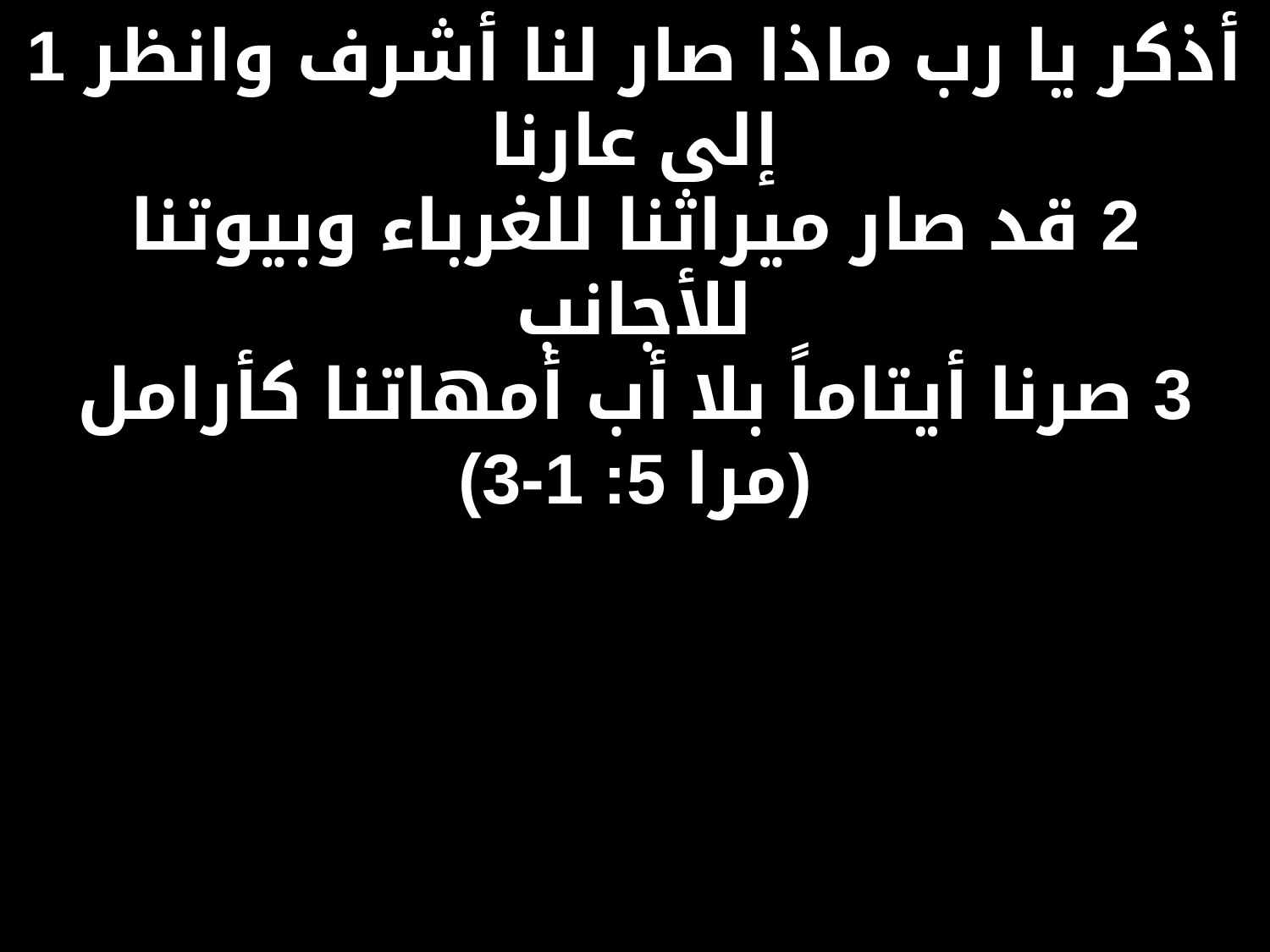

# 1 أذكر يا رب ماذا صار لنا أشرف وانظر إلى عارنا 2 قد صار ميراثنا للغرباء وبيوتنا للأجانب 3 صرنا أيتاماً بلا أب أمهاتنا كأرامل (مرا 5: 1-3)